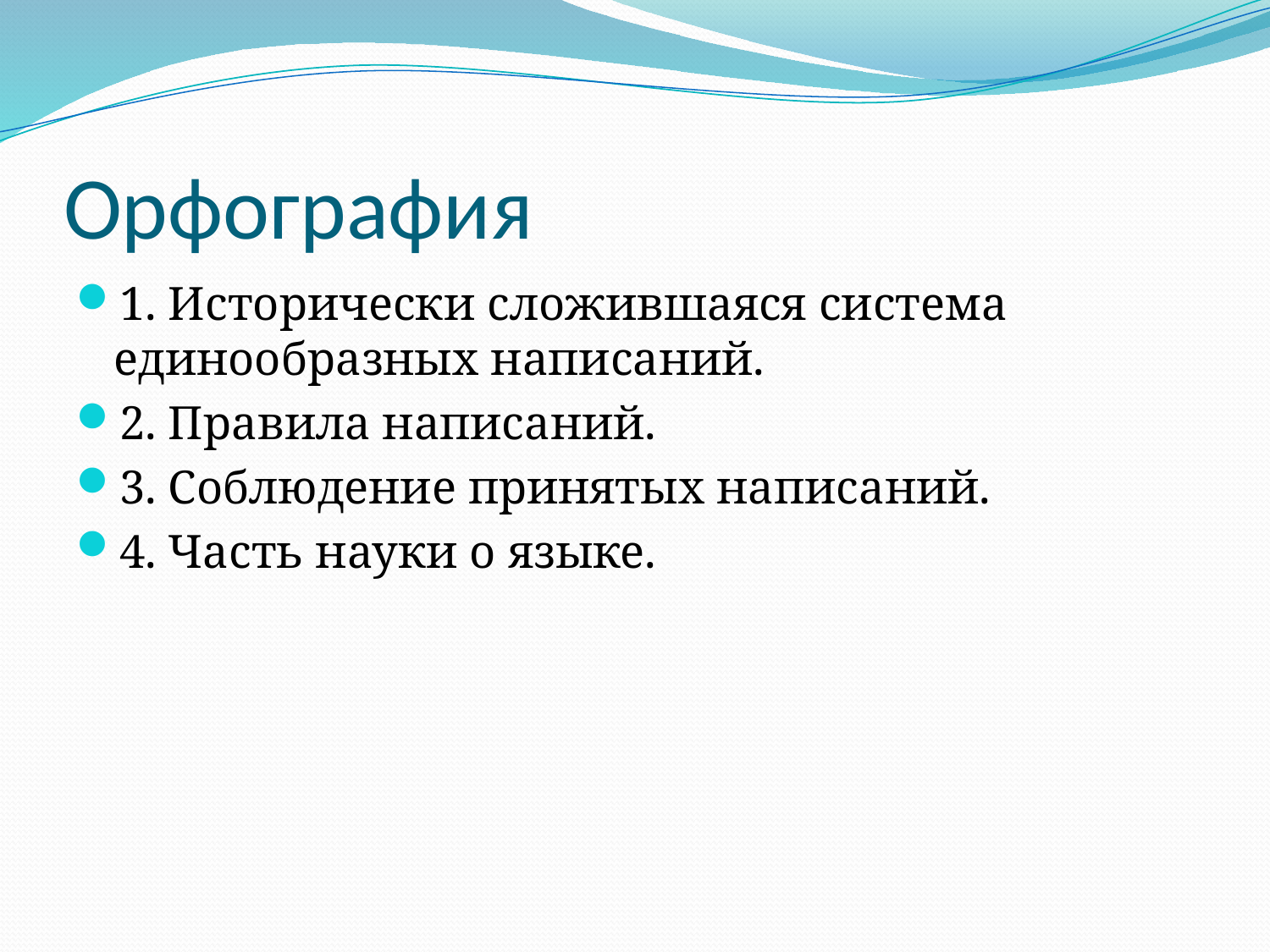

# Орфография
1. Исторически сложившаяся система единообразных написаний.
2. Правила написаний.
3. Соблюдение принятых написаний.
4. Часть науки о языке.